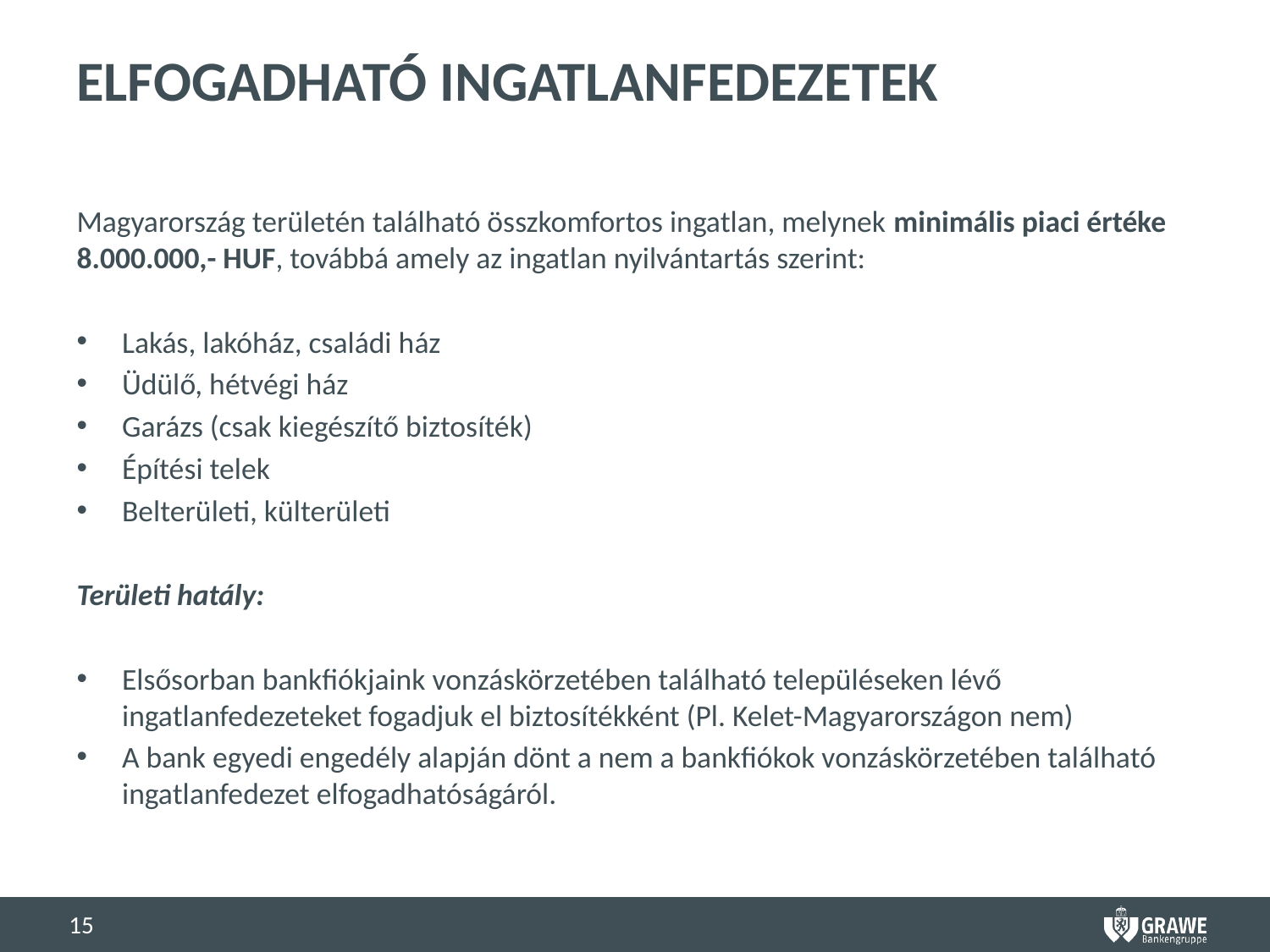

# ELFOGADHATÓ INGATLANFEDEZETEK
Magyarország területén található összkomfortos ingatlan, melynek minimális piaci értéke 8.000.000,- HUF, továbbá amely az ingatlan nyilvántartás szerint:

Lakás, lakóház, családi ház
Üdülő, hétvégi ház
Garázs (csak kiegészítő biztosíték)
Építési telek
Belterületi, külterületi

Területi hatály:

Elsősorban bankfiókjaink vonzáskörzetében található településeken lévő ingatlanfedezeteket fogadjuk el biztosítékként (Pl. Kelet-Magyarországon nem)
A bank egyedi engedély alapján dönt a nem a bankfiókok vonzáskörzetében található ingatlanfedezet elfogadhatóságáról.